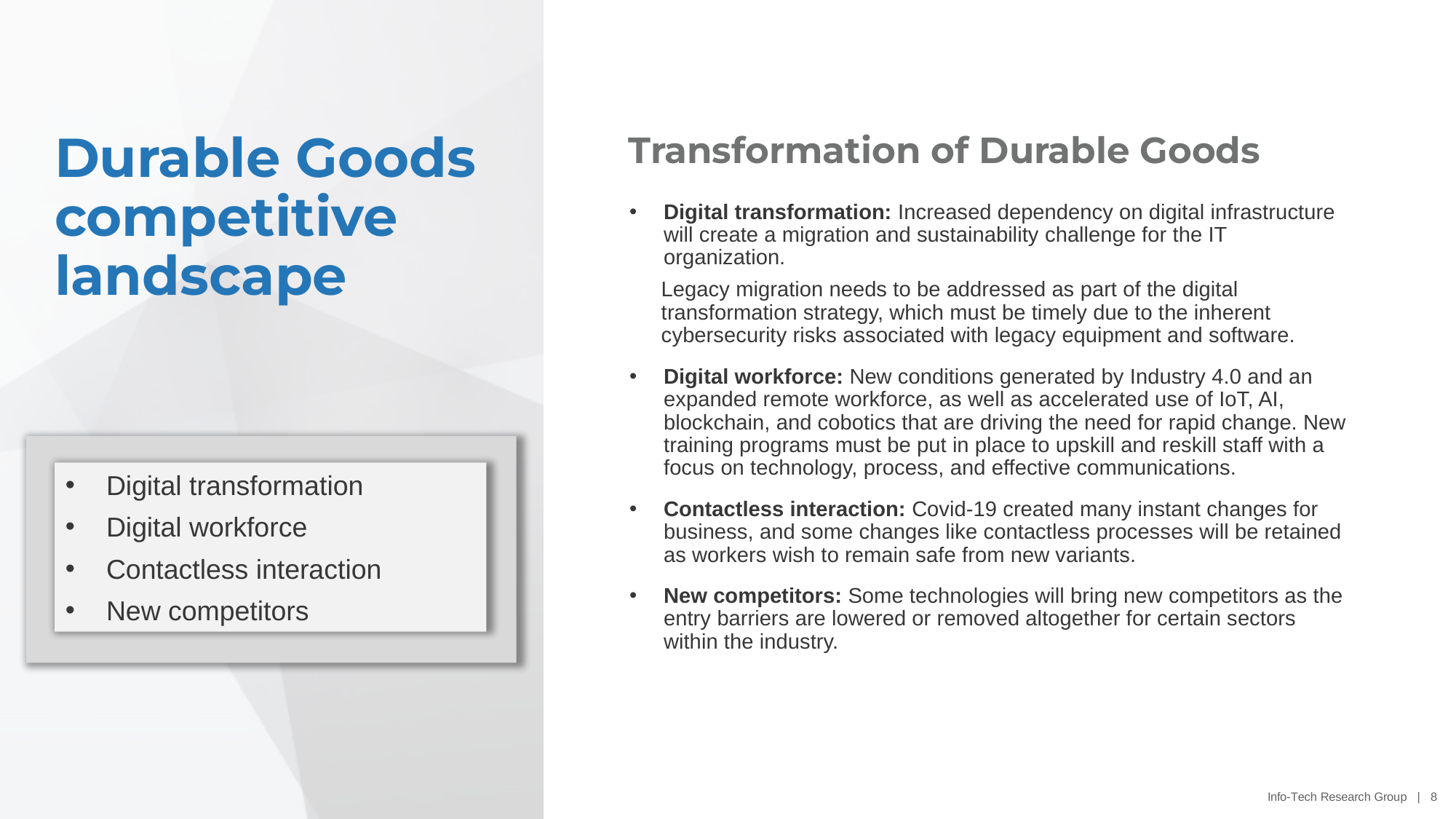

# Durable Goods competitive landscape
Transformation of Durable Goods
Digital transformation: Increased dependency on digital infrastructure will create a migration and sustainability challenge for the IT organization.
Legacy migration needs to be addressed as part of the digital transformation strategy, which must be timely due to the inherent cybersecurity risks associated with legacy equipment and software.
Digital workforce: New conditions generated by Industry 4.0 and an expanded remote workforce, as well as accelerated use of IoT, AI, blockchain, and cobotics that are driving the need for rapid change. New training programs must be put in place to upskill and reskill staff with a focus on technology, process, and effective communications.
Contactless interaction: Covid-19 created many instant changes for business, and some changes like contactless processes will be retained as workers wish to remain safe from new variants.
New competitors: Some technologies will bring new competitors as the entry barriers are lowered or removed altogether for certain sectors within the industry.

Digital transformation
Digital workforce
Contactless interaction
New competitors
Info-Tech Research Group   |   8